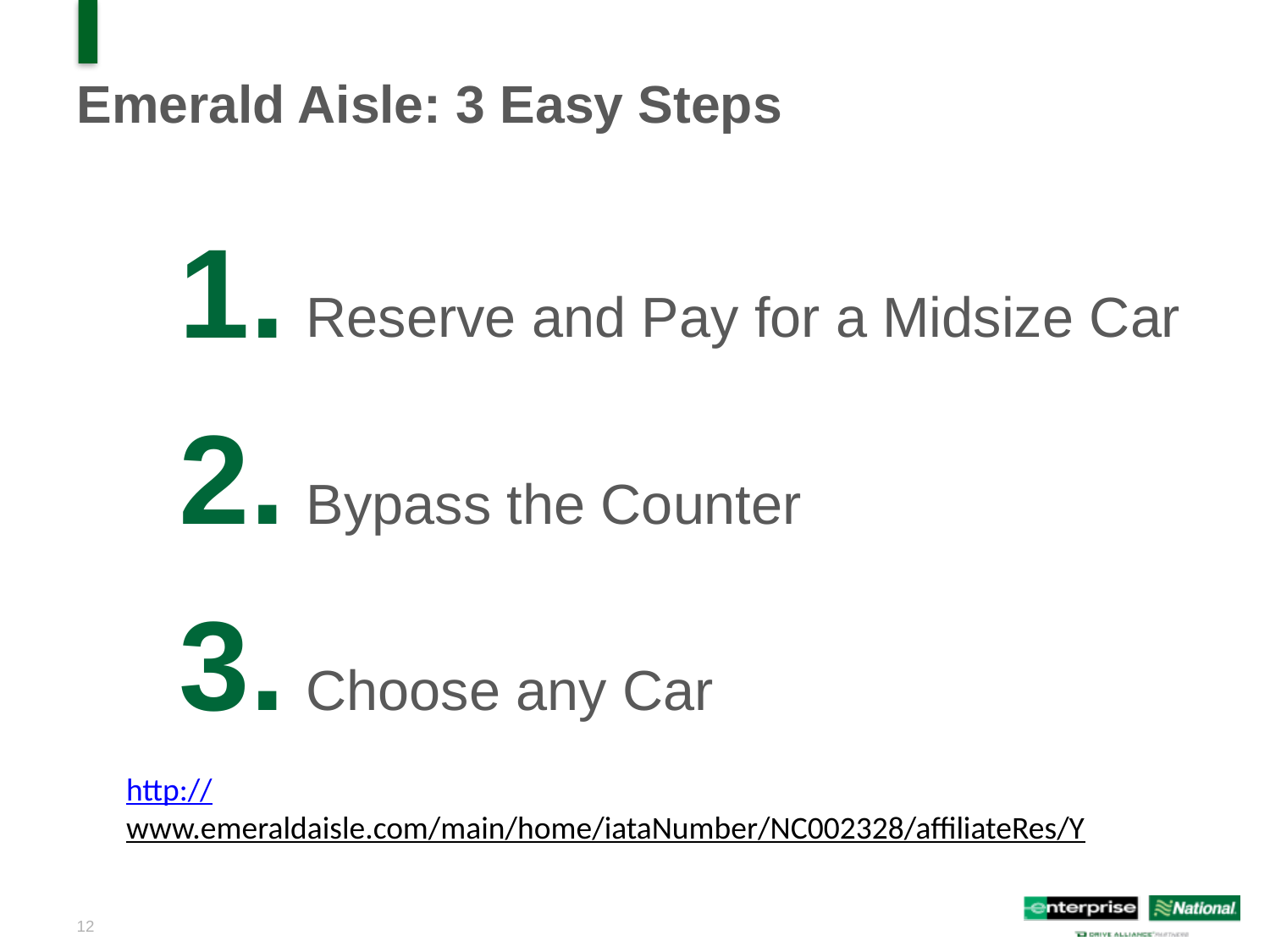

Emerald Aisle: 3 Easy Steps
1.
Reserve and Pay for a Midsize Car
2.
Bypass the Counter
3.
Choose any Car
http://www.emeraldaisle.com/main/home/iataNumber/NC002328/affiliateRes/Y
12